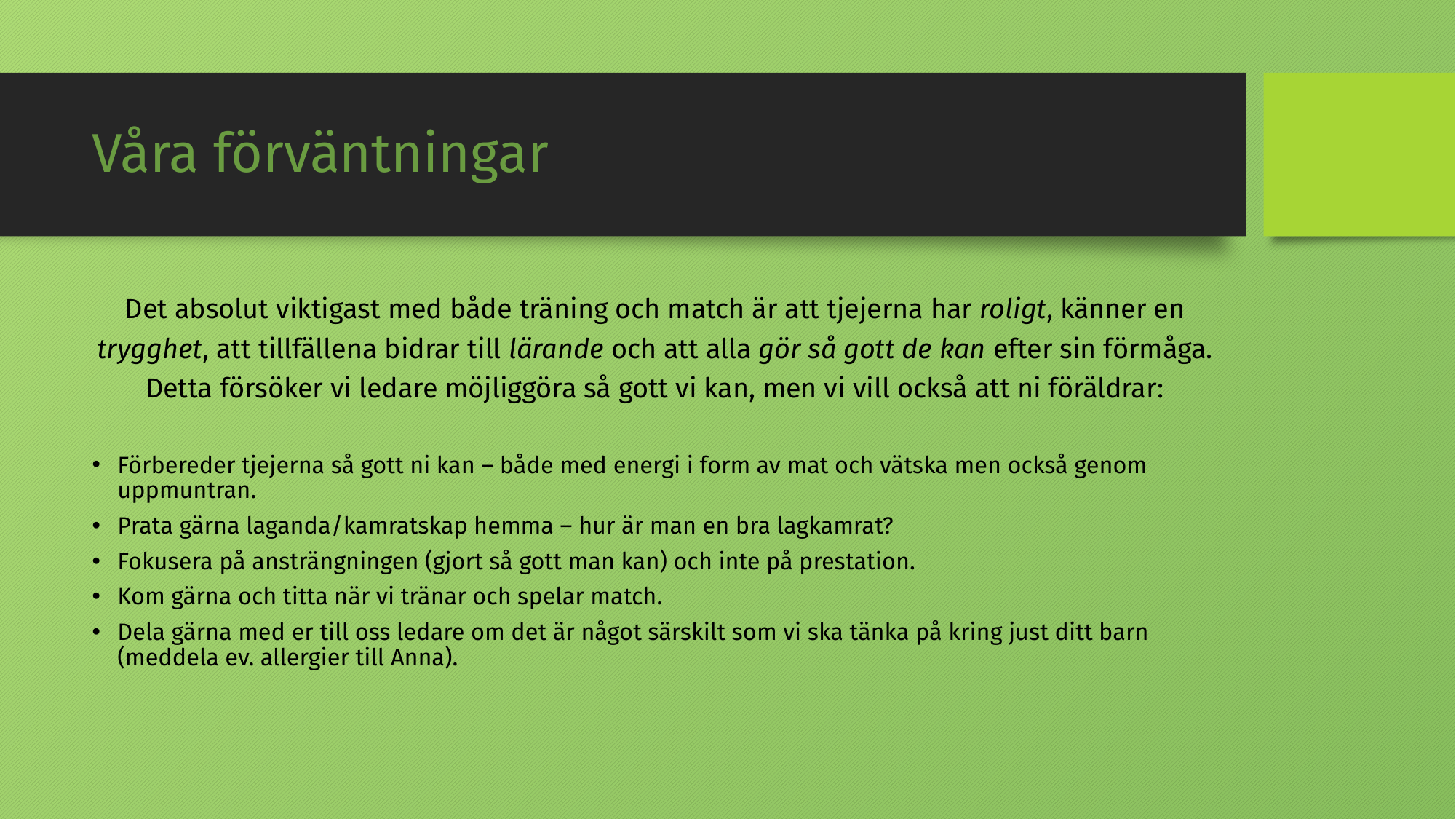

# Våra förväntningar
Det absolut viktigast med både träning och match är att tjejerna har roligt, känner en trygghet, att tillfällena bidrar till lärande och att alla gör så gott de kan efter sin förmåga. Detta försöker vi ledare möjliggöra så gott vi kan, men vi vill också att ni föräldrar:

Förbereder tjejerna så gott ni kan – både med energi i form av mat och vätska men också genom uppmuntran.
Prata gärna laganda/kamratskap hemma – hur är man en bra lagkamrat?
Fokusera på ansträngningen (gjort så gott man kan) och inte på prestation.
Kom gärna och titta när vi tränar och spelar match.
Dela gärna med er till oss ledare om det är något särskilt som vi ska tänka på kring just ditt barn (meddela ev. allergier till Anna).